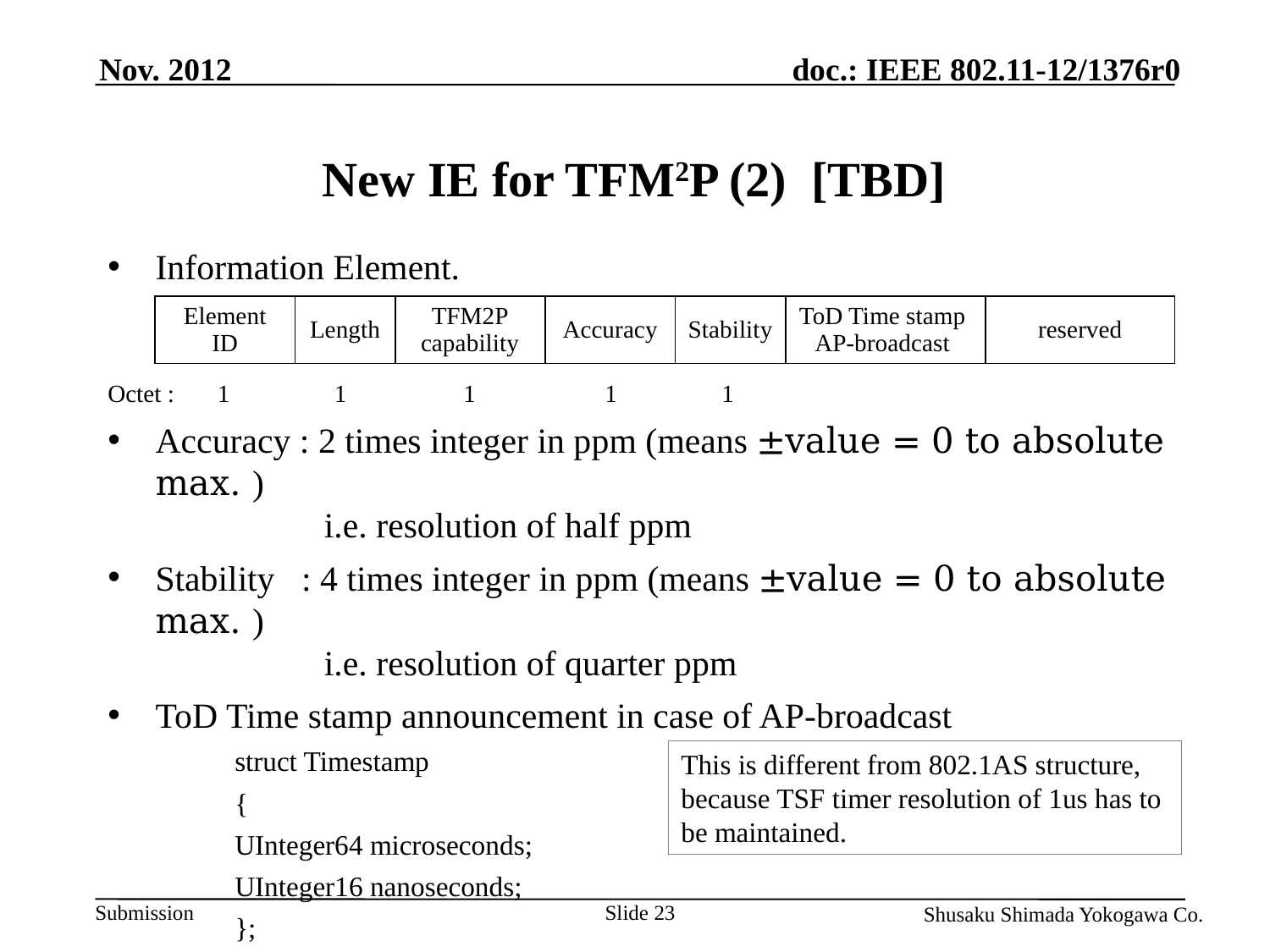

Nov. 2012
# New IE for TFM2P (2)  [TBD]
Information Element.

Octet :       1                 1                   1                     1                 1
Accuracy : 2 times integer in ppm (means ±value = 0 to absolute max. )
                   i.e. resolution of half ppm
Stability   : 4 times integer in ppm (means ±value = 0 to absolute max. )
                   i.e. resolution of quarter ppm
ToD Time stamp announcement in case of AP-broadcast
struct Timestamp
{
UInteger64 microseconds;
UInteger16 nanoseconds;
};

| Element ID | Length | TFM2P capability | Accuracy | Stability | ToD Time stamp AP-broadcast | reserved |
| --- | --- | --- | --- | --- | --- | --- |
This is different from 802.1AS structure,
because TSF timer resolution of 1us has to
be maintained.
Slide 23
Shusaku Shimada Yokogawa Co.